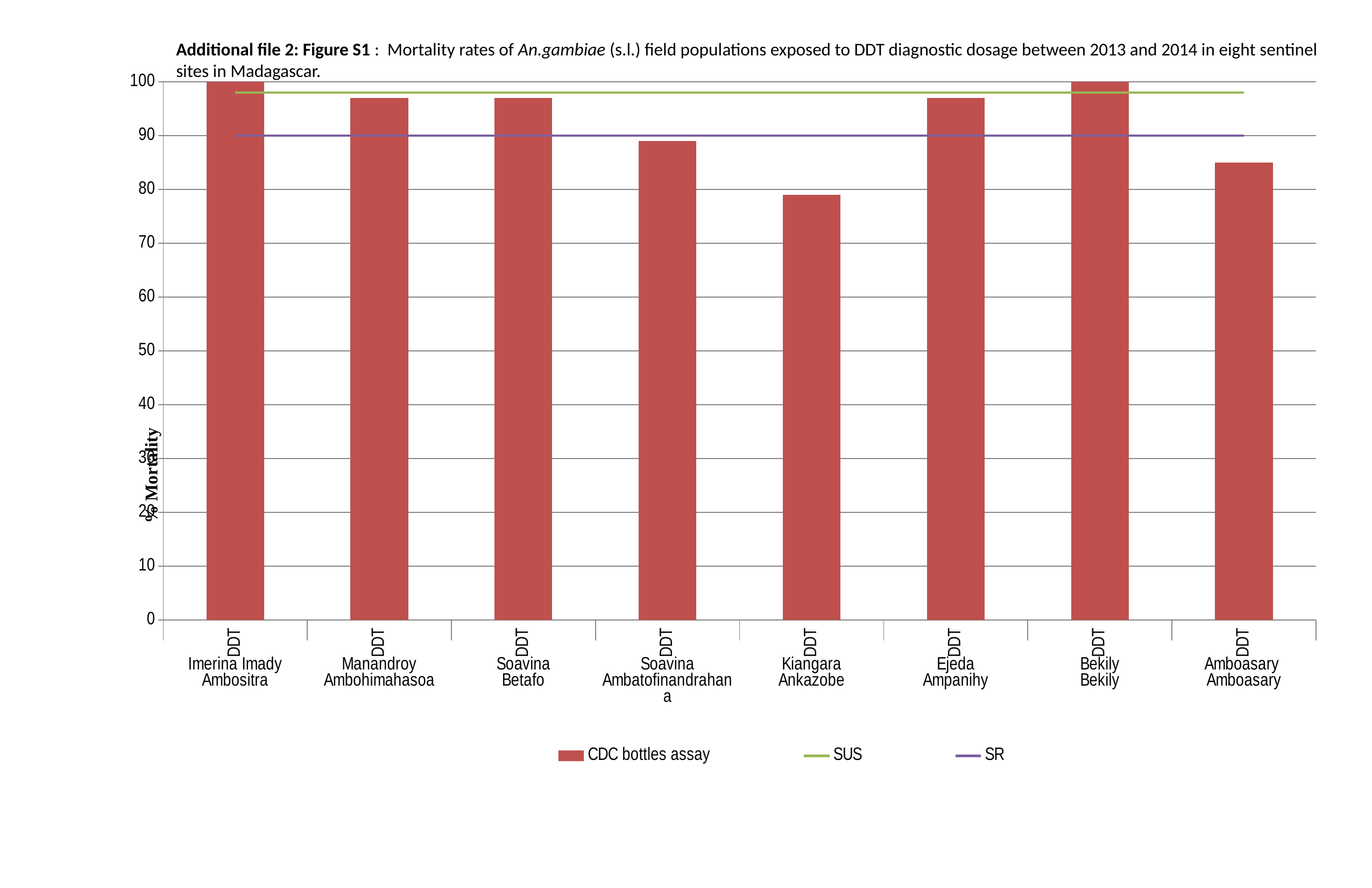

Additional file 2: Figure S1 :  Mortality rates of An.gambiae (s.l.) field populations exposed to DDT diagnostic dosage between 2013 and 2014 in eight sentinel sites in Madagascar.

### Chart

| Category | CDC bottles assay | SUS | SR |
|---|---|---|---|
| DDT | 100.0 | 98.0 | 90.0 |
| DDT | 97.0 | 98.0 | 90.0 |
| DDT | 97.0 | 98.0 | 90.0 |
| DDT | 89.0 | 98.0 | 90.0 |
| DDT | 79.0 | 98.0 | 90.0 |
| DDT | 97.0 | 98.0 | 90.0 |
| DDT | 100.0 | 98.0 | 90.0 |
| DDT | 85.0 | 98.0 | 90.0 |